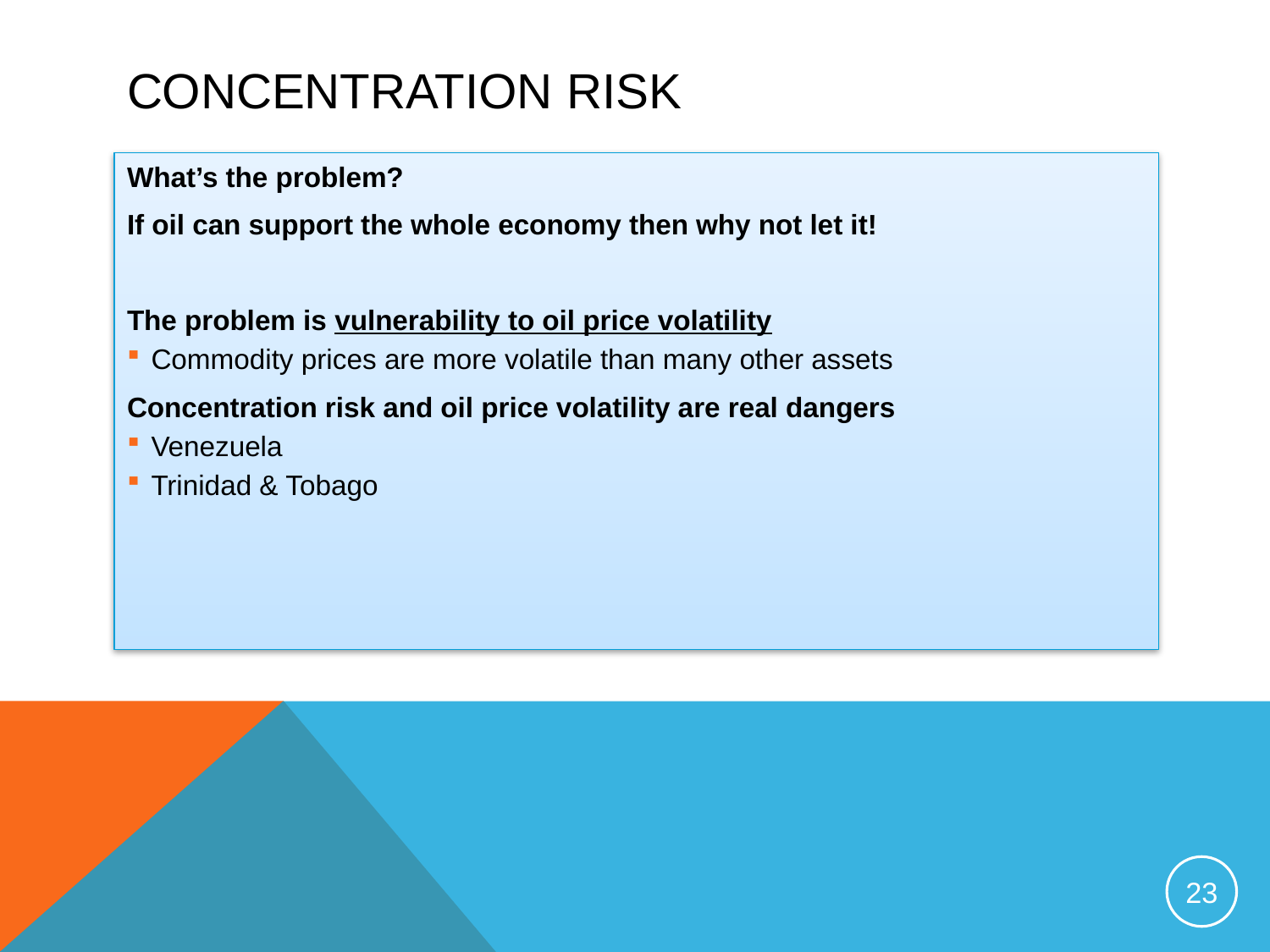

# Concentration risk
What’s the problem?
If oil can support the whole economy then why not let it!

The problem is vulnerability to oil price volatility
Commodity prices are more volatile than many other assets
Concentration risk and oil price volatility are real dangers
Venezuela
Trinidad & Tobago
23